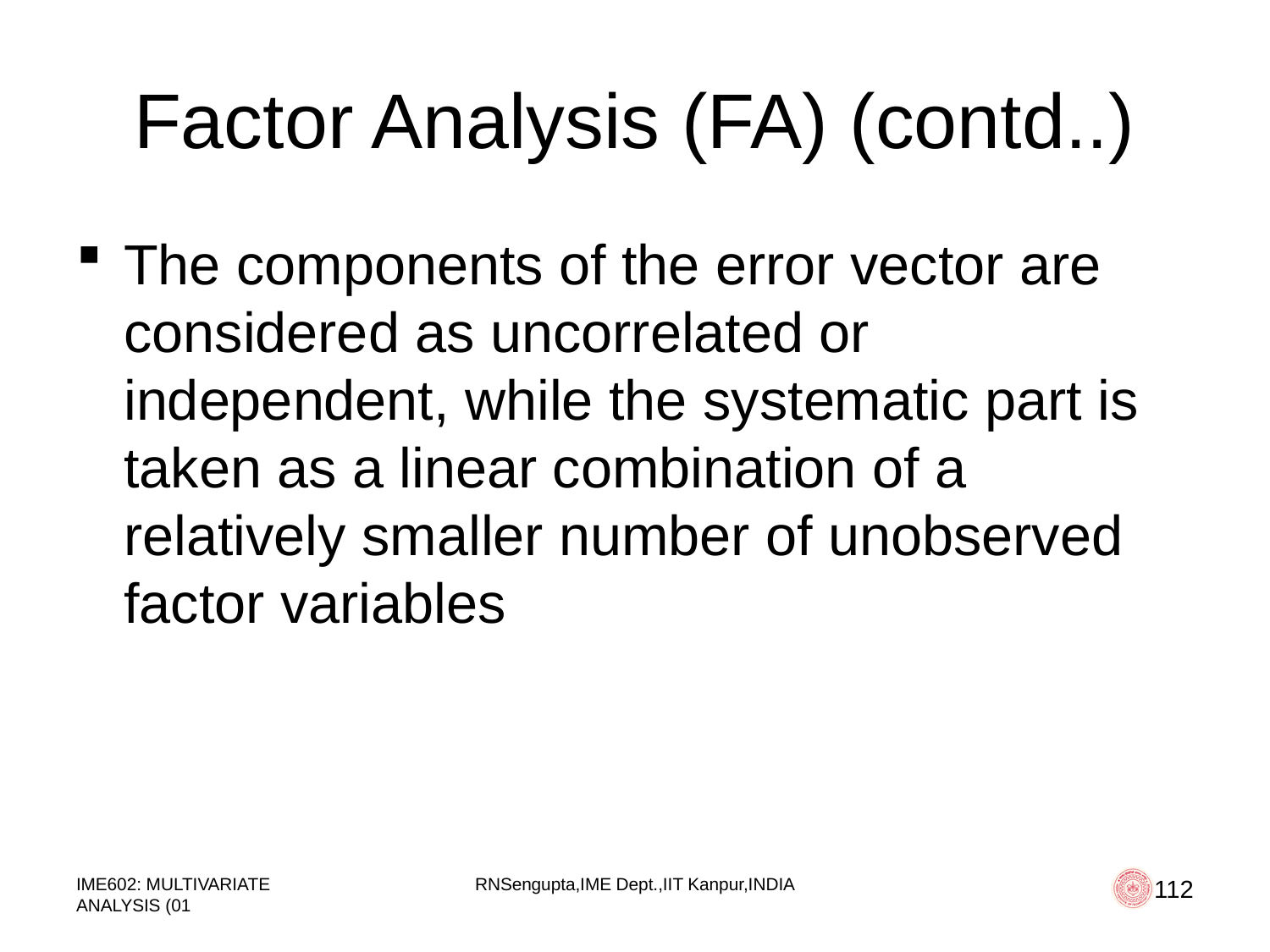

# Factor Analysis (FA) (contd..)
The components of the error vector are considered as uncorrelated or independent, while the systematic part is taken as a linear combination of a relatively smaller number of unobserved factor variables
IME602: MULTIVARIATE ANALYSIS (01
RNSengupta,IME Dept.,IIT Kanpur,INDIA
112